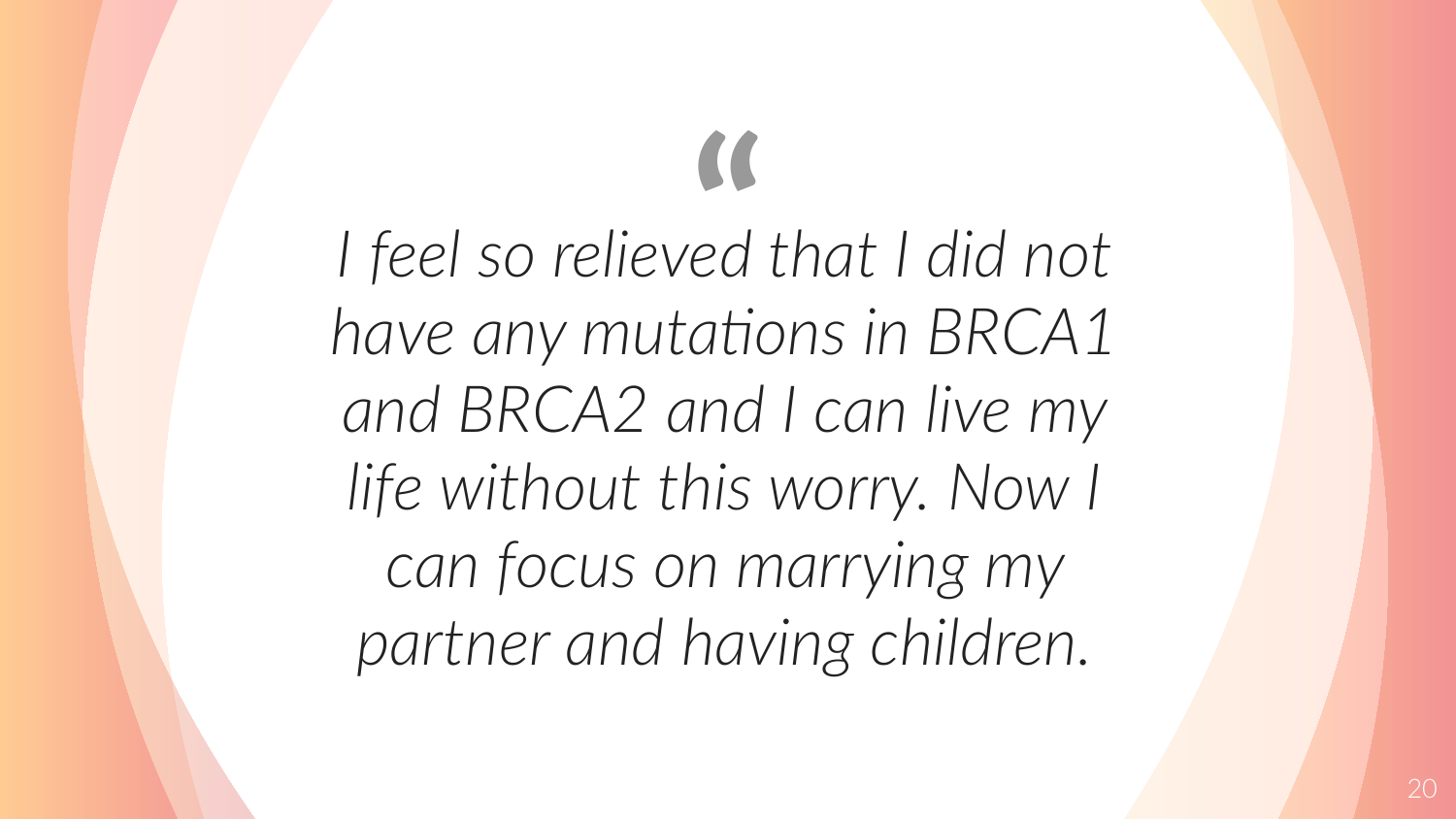

I feel so relieved that I did not have any mutations in BRCA1 and BRCA2 and I can live my life without this worry. Now I can focus on marrying my partner and having children.
20